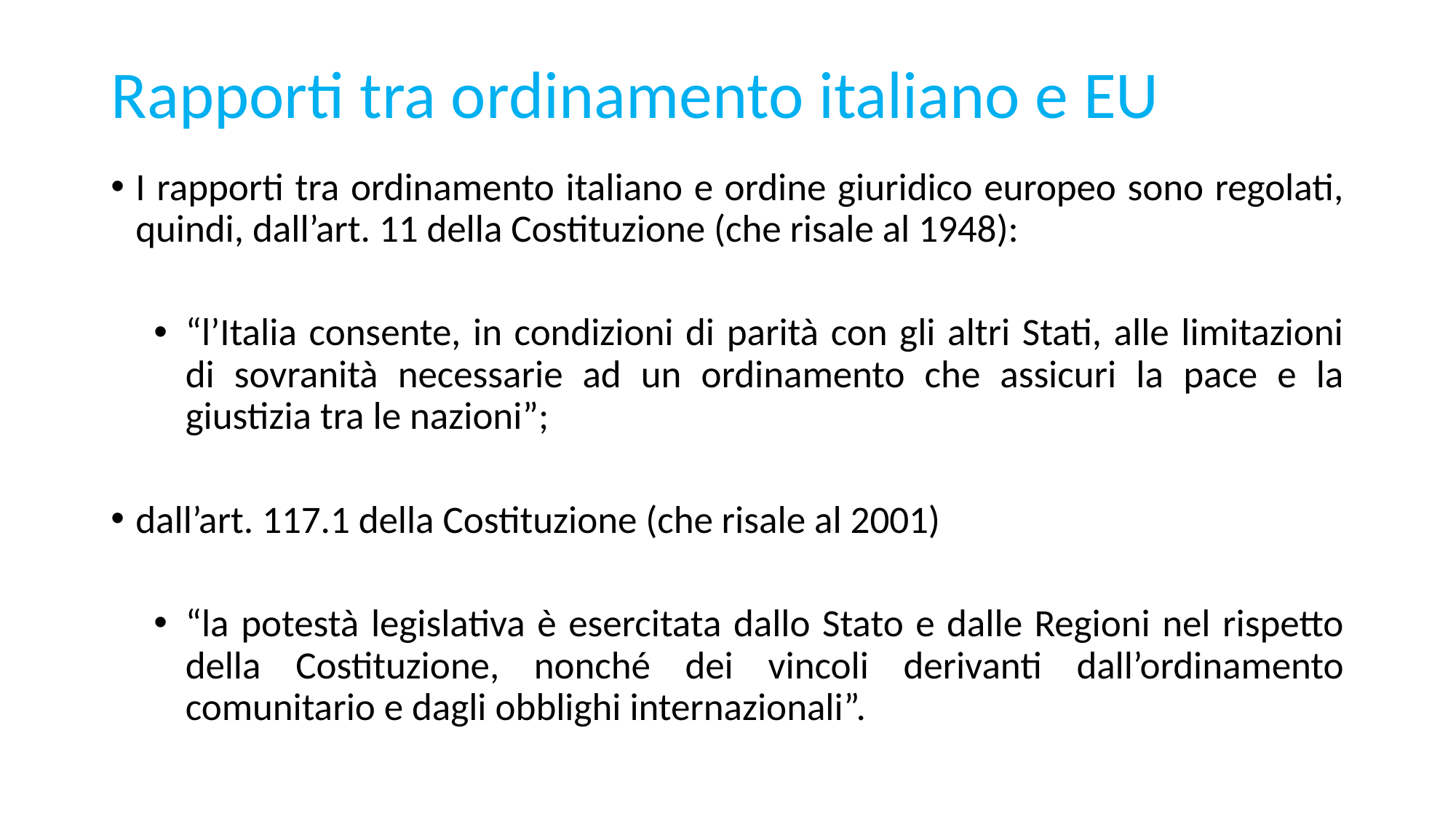

# Rapporti tra ordinamento italiano e EU
I rapporti tra ordinamento italiano e ordine giuridico europeo sono regolati, quindi, dall’art. 11 della Costituzione (che risale al 1948):

“l’Italia consente, in condizioni di parità con gli altri Stati, alle limitazioni di sovranità necessarie ad un ordinamento che assicuri la pace e la giustizia tra le nazioni”;

dall’art. 117.1 della Costituzione (che risale al 2001)

“la potestà legislativa è esercitata dallo Stato e dalle Regioni nel rispetto della Costituzione, nonché dei vincoli derivanti dall’ordinamento comunitario e dagli obblighi internazionali”.